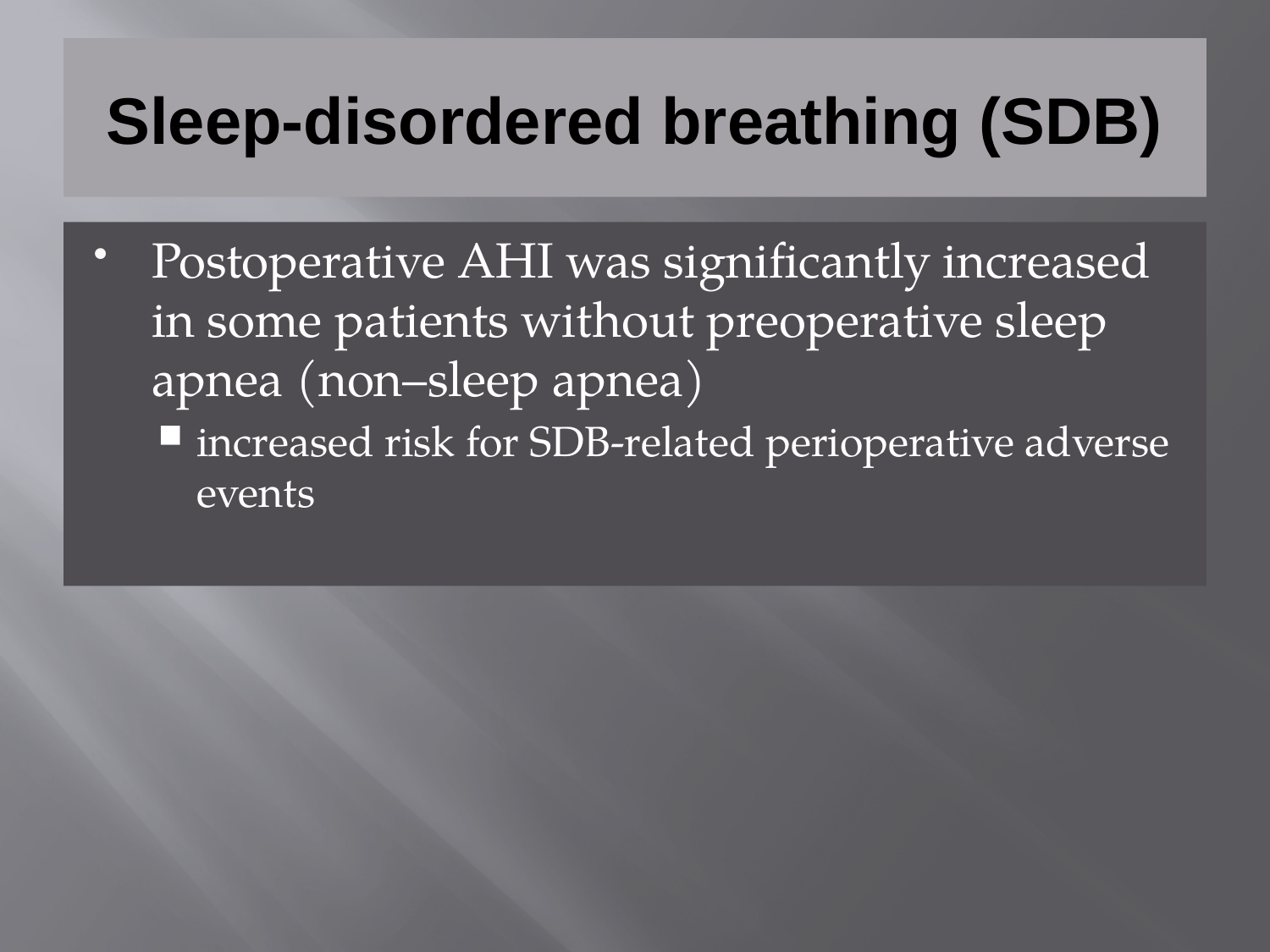

# Sleep-disordered breathing (SDB)
Postoperative AHI was significantly increased in some patients without preoperative sleep apnea (non–sleep apnea)
increased risk for SDB-related perioperative adverse events